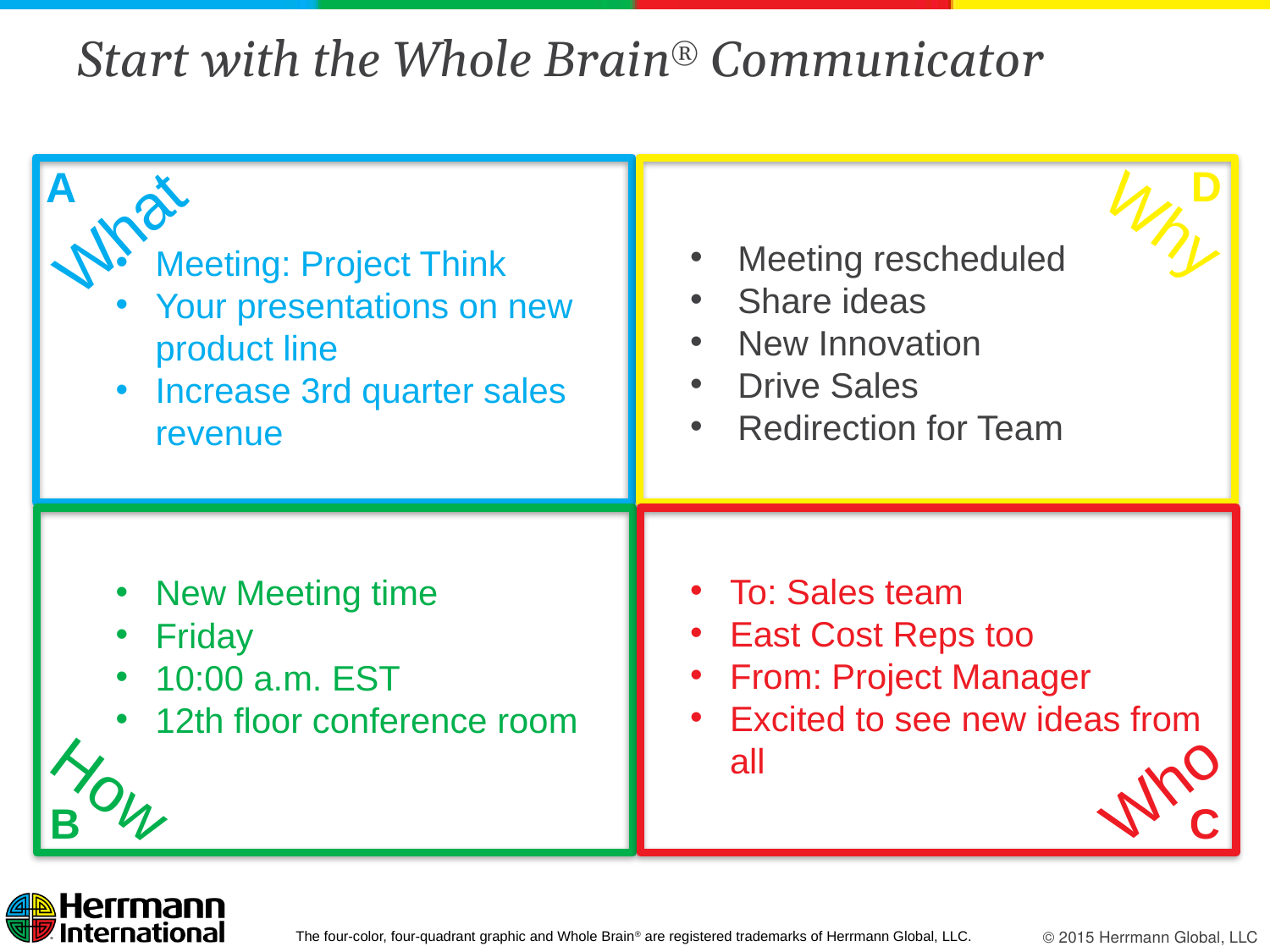

# Start with the Whole Brain® Communicator
Why
What
Meeting rescheduled
Share ideas
New Innovation
Drive Sales
Redirection for Team
Meeting: Project Think
Your presentations on new product line
Increase 3rd quarter sales revenue
To: Sales team
East Cost Reps too
From: Project Manager
Excited to see new ideas from all
New Meeting time
Friday
10:00 a.m. EST
12th floor conference room
Who
How